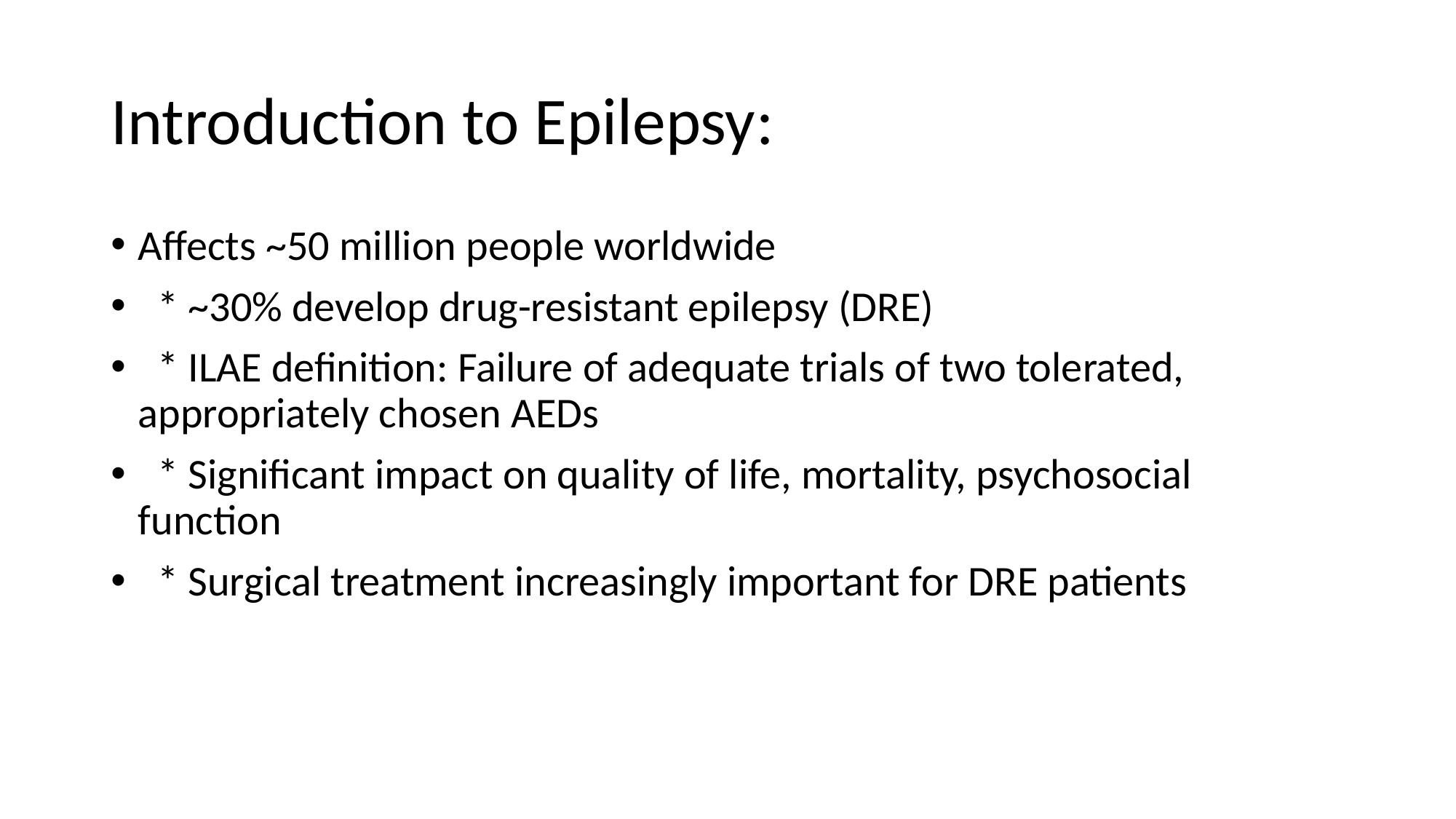

# Introduction to Epilepsy:
Affects ~50 million people worldwide
  * ~30% develop drug-resistant epilepsy (DRE)
  * ILAE definition: Failure of adequate trials of two tolerated, appropriately chosen AEDs
  * Significant impact on quality of life, mortality, psychosocial function
  * Surgical treatment increasingly important for DRE patients